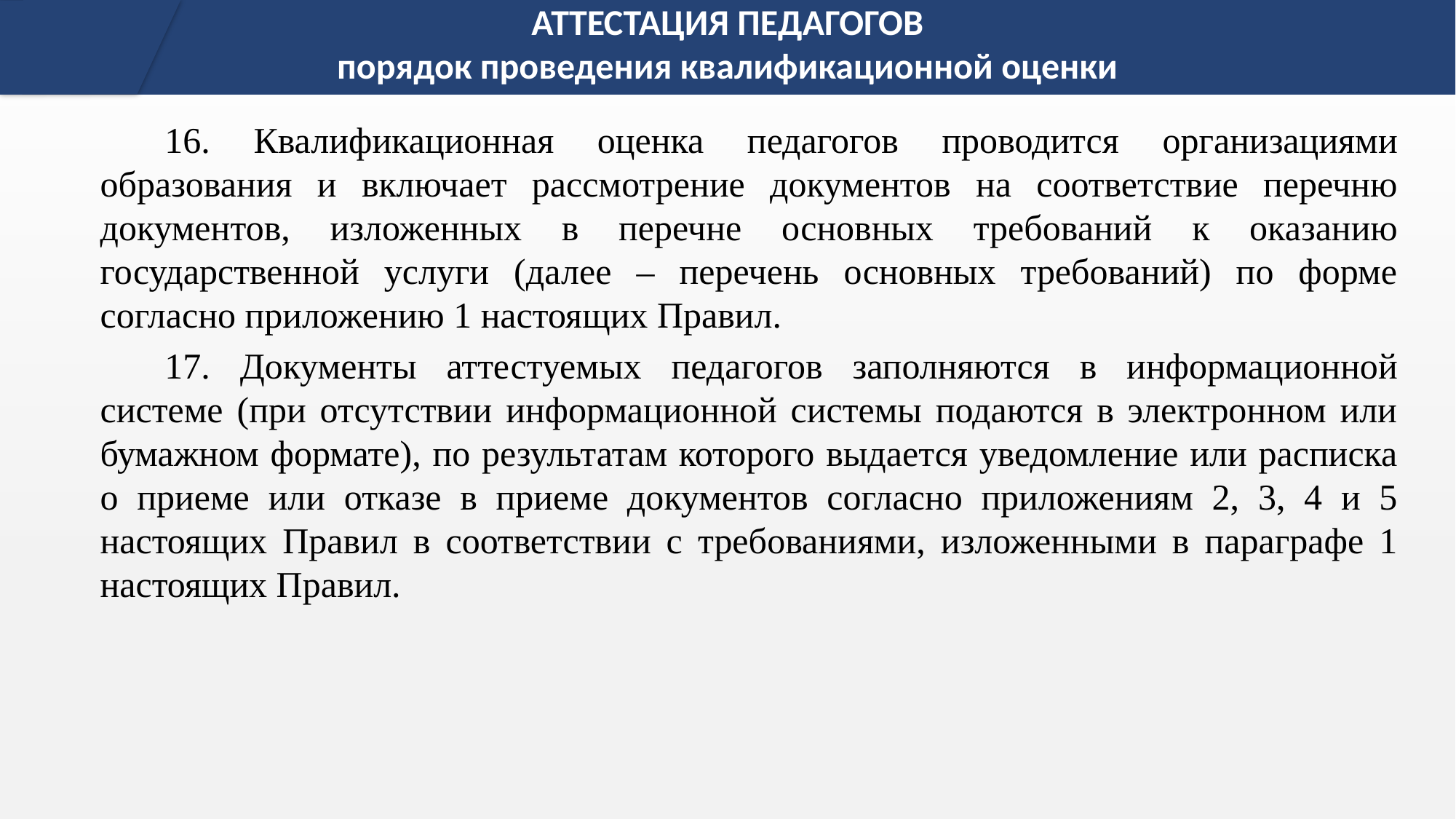

# АТТЕСТАЦИЯ ПЕДАГОГОВ порядок проведения квалификационной оценки
16. Квалификационная оценка педагогов проводится организациями образования и включает рассмотрение документов на соответствие перечню документов, изложенных в перечне основных требований к оказанию государственной услуги (далее – перечень основных требований) по форме согласно приложению 1 настоящих Правил.
17. Документы аттестуемых педагогов заполняются в информационной системе (при отсутствии информационной системы подаются в электронном или бумажном формате), по результатам которого выдается уведомление или расписка о приеме или отказе в приеме документов согласно приложениям 2, 3, 4 и 5 настоящих Правил в соответствии с требованиями, изложенными в параграфе 1 настоящих Правил.